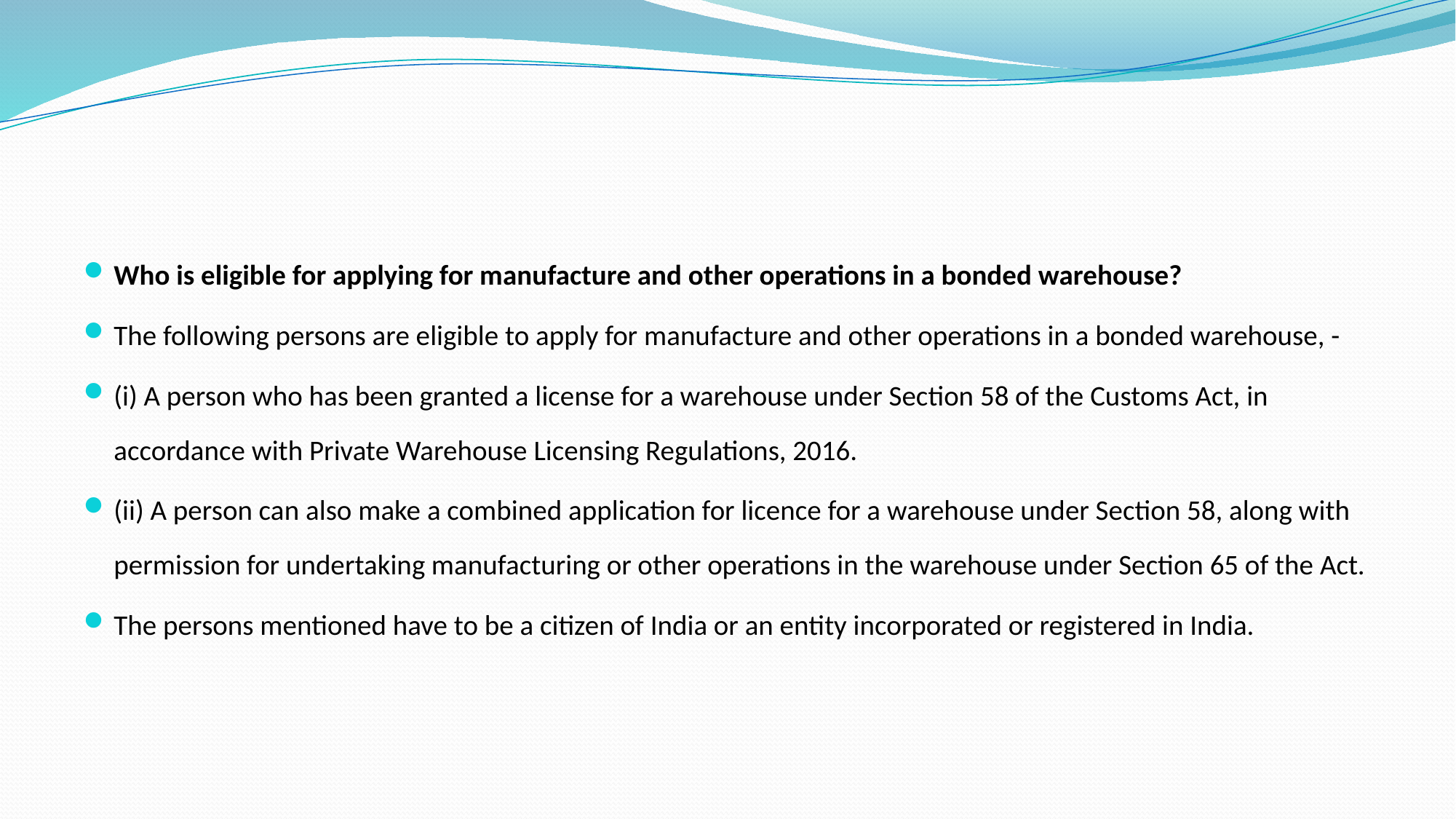

#
Who is eligible for applying for manufacture and other operations in a bonded warehouse?
The following persons are eligible to apply for manufacture and other operations in a bonded warehouse, -
(i) A person who has been granted a license for a warehouse under Section 58 of the Customs Act, in accordance with Private Warehouse Licensing Regulations, 2016.
(ii) A person can also make a combined application for licence for a warehouse under Section 58, along with permission for undertaking manufacturing or other operations in the warehouse under Section 65 of the Act.
The persons mentioned have to be a citizen of India or an entity incorporated or registered in India.